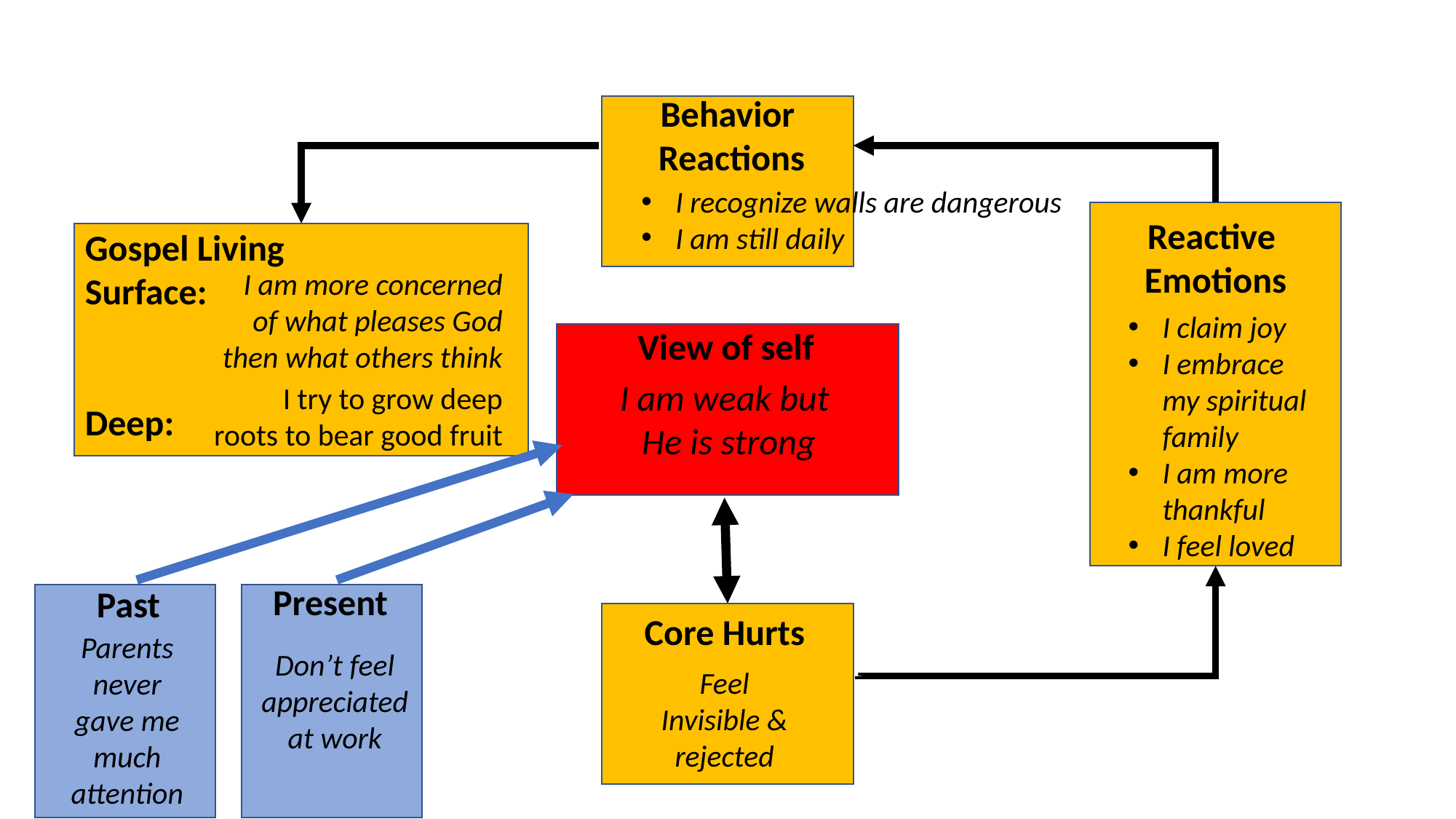

Behavior
 Reactions

I recognize walls are dangerous
I am still daily

Reactive
Emotions
Gospel Living
Surface:

Deep:

I am more concerned of what pleases God then what others think
I claim joy
I embrace my spiritual family
I am more thankful
I feel loved
View of self

I am weak but
He is strong

I try to grow deep roots to bear good fruit
Present
Past

Core Hurts

Parents never gave me much attention
Don’t feel appreciated at work
Feel Invisible & rejected